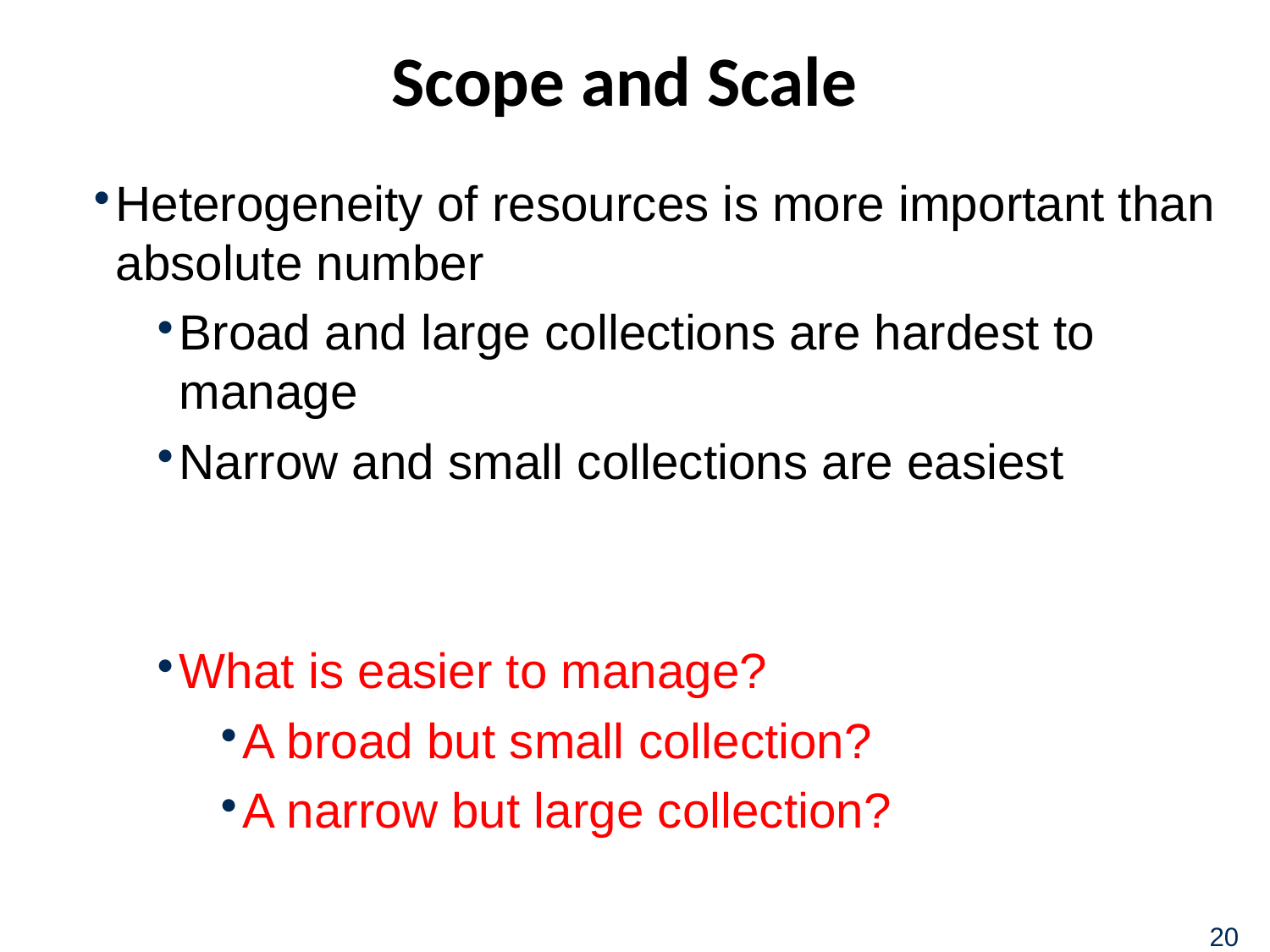

# Scope and Scale

Heterogeneity of resources is more important than absolute number
Broad and large collections are hardest to manage
Narrow and small collections are easiest

What is easier to manage?
A broad but small collection?
A narrow but large collection?
20